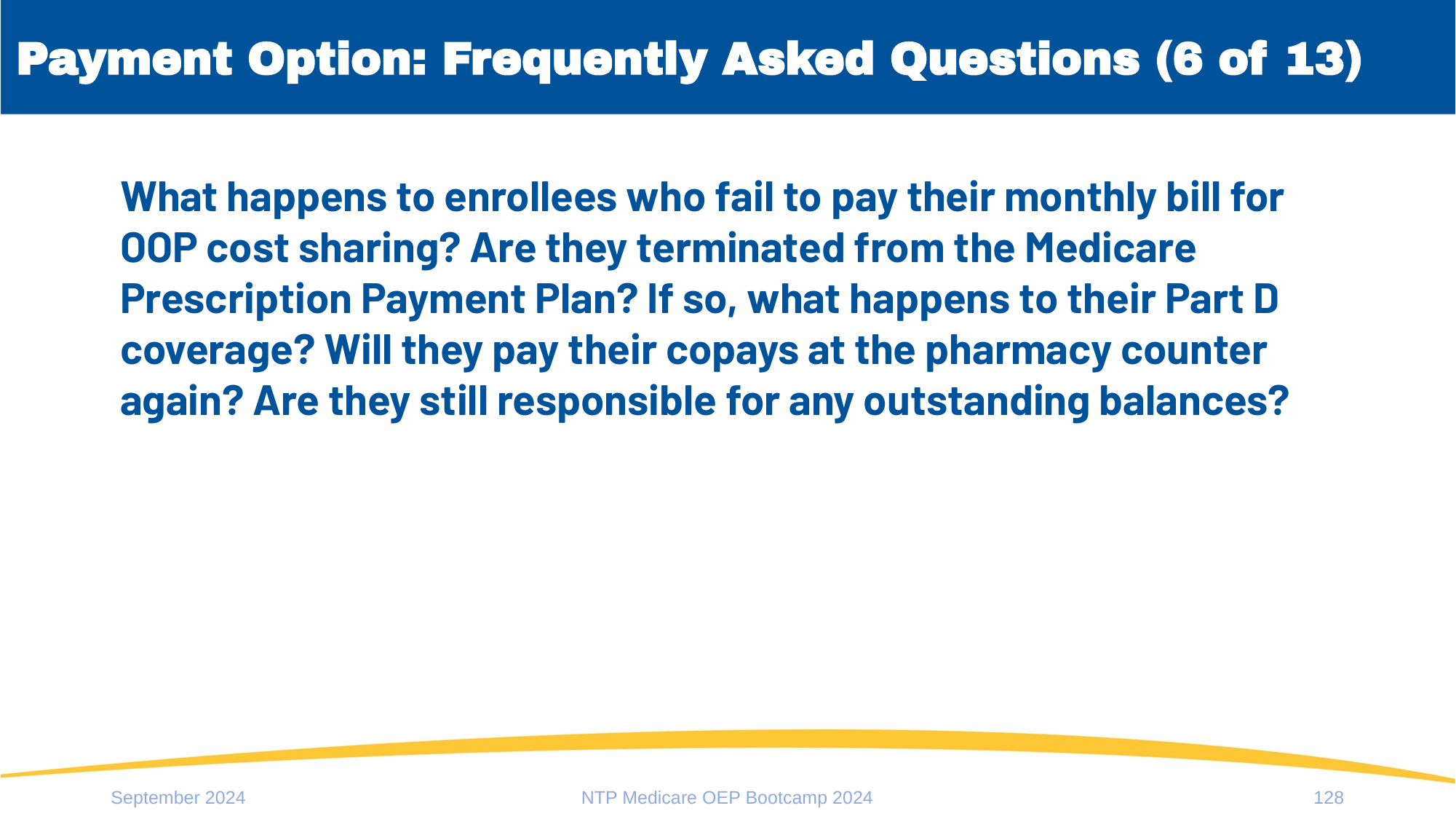

# Payment Option: Frequently Asked Questions (6 of 13)
What happens to enrollees who fail to pay their monthly bill for OOP cost sharing? Are they terminated from the Medicare Prescription Payment Plan? If so, what happens to their Part D coverage? Will they pay their copays at the pharmacy counter again? Are they still responsible for any outstanding balances?
September 2024
NTP Medicare OEP Bootcamp 2024
128